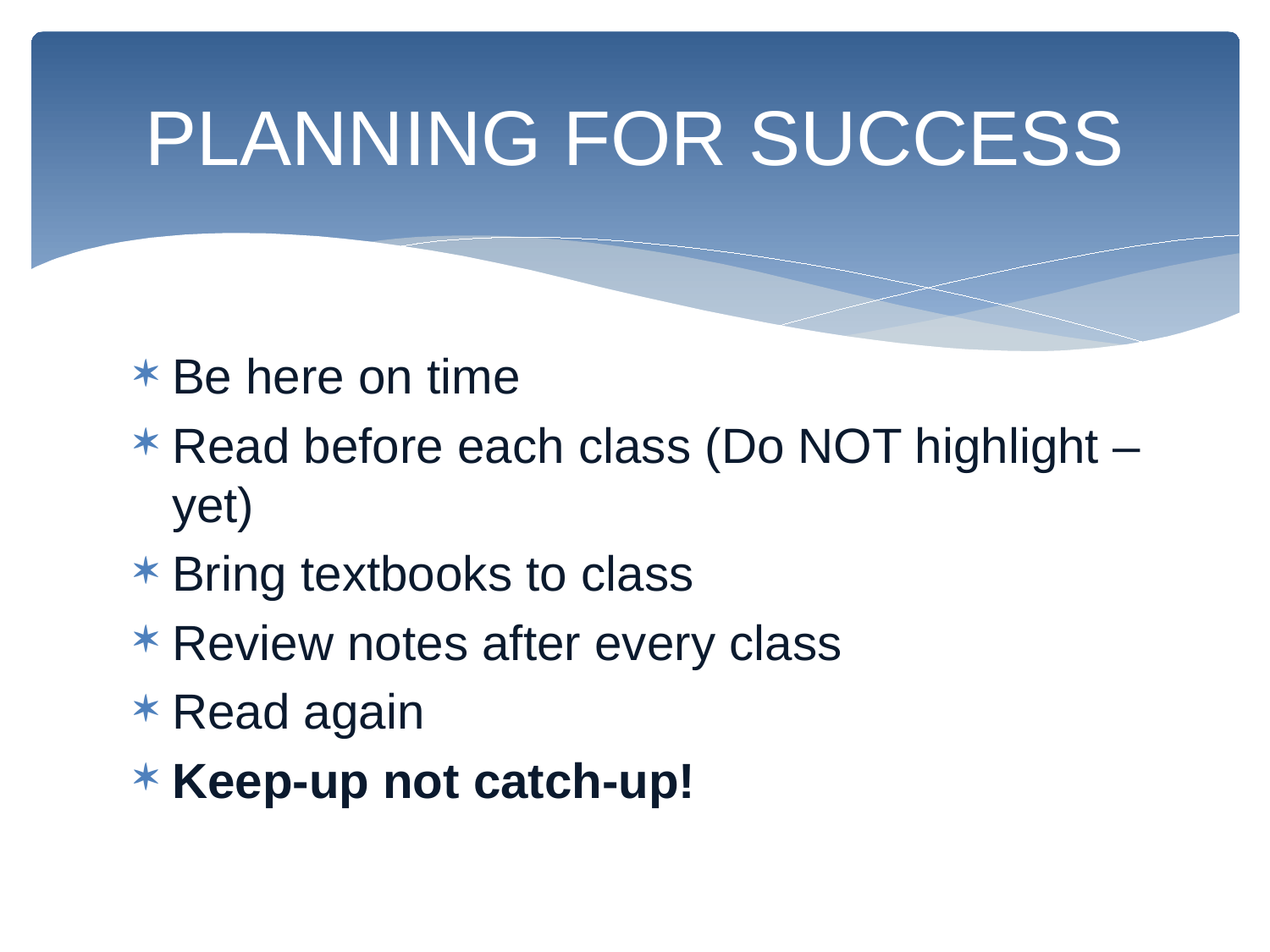

# PLANNING FOR SUCCESS
Be here on time
Read before each class (Do NOT highlight – yet)
Bring textbooks to class
Review notes after every class
Read again
Keep-up not catch-up!